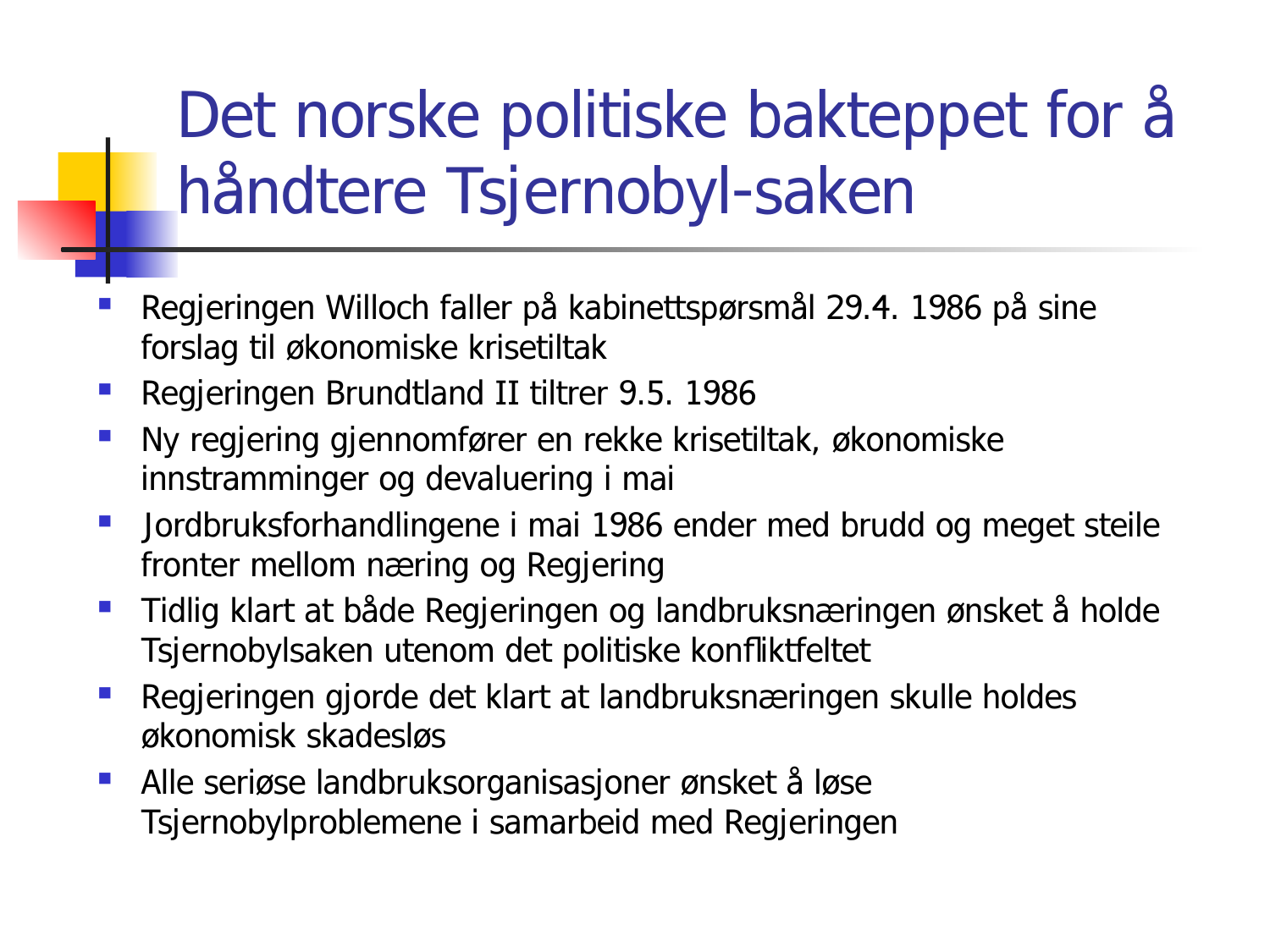

# Det norske politiske bakteppet for å håndtere Tsjernobyl-saken
Regjeringen Willoch faller på kabinettspørsmål 29.4. 1986 på sine forslag til økonomiske krisetiltak
Regjeringen Brundtland II tiltrer 9.5. 1986
Ny regjering gjennomfører en rekke krisetiltak, økonomiske innstramminger og devaluering i mai
Jordbruksforhandlingene i mai 1986 ender med brudd og meget steile fronter mellom næring og Regjering
Tidlig klart at både Regjeringen og landbruksnæringen ønsket å holde Tsjernobylsaken utenom det politiske konfliktfeltet
Regjeringen gjorde det klart at landbruksnæringen skulle holdes økonomisk skadesløs
Alle seriøse landbruksorganisasjoner ønsket å løse Tsjernobylproblemene i samarbeid med Regjeringen